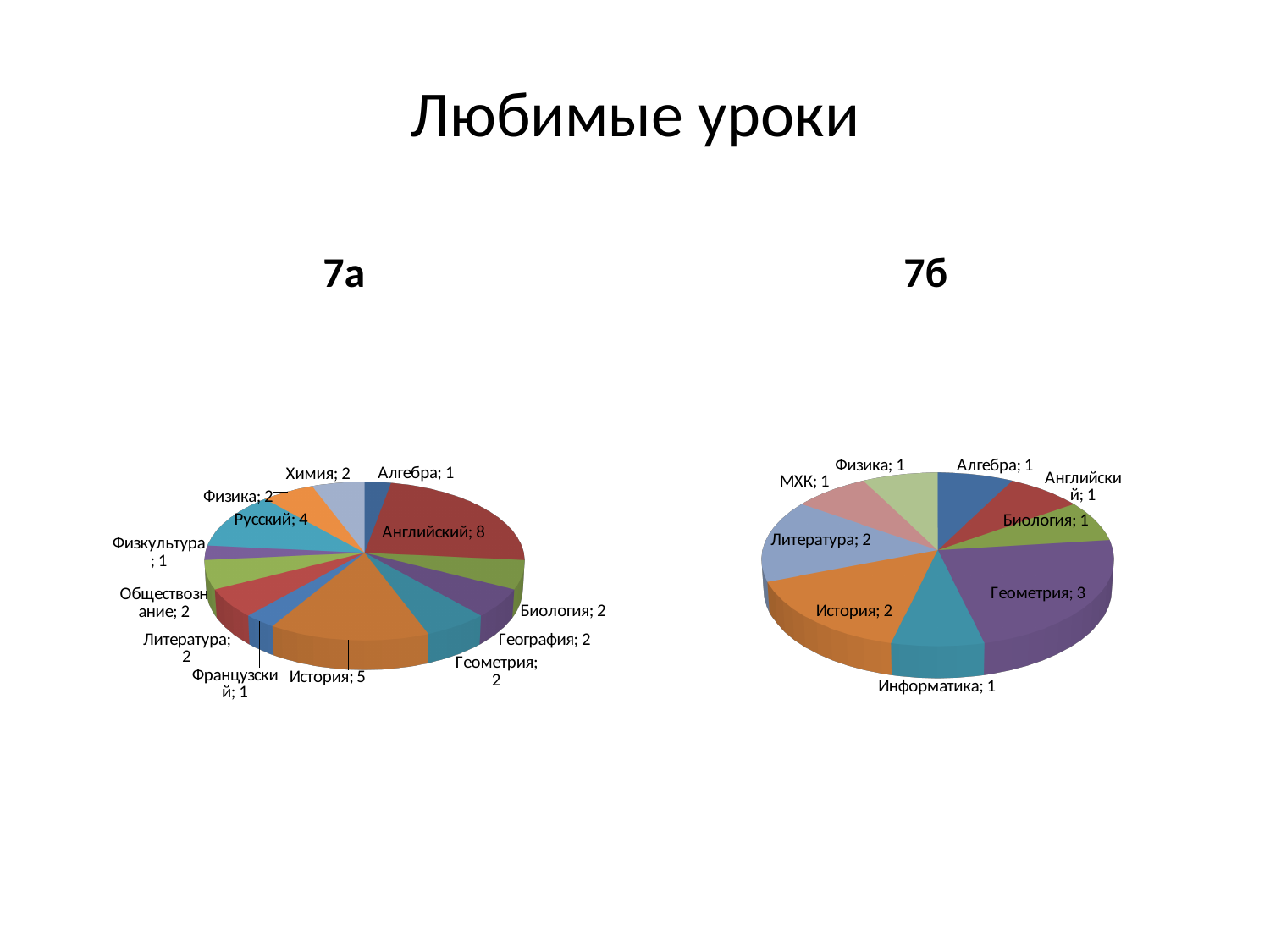

# Любимые уроки
7а
7б

[unsupported chart]

[unsupported chart]